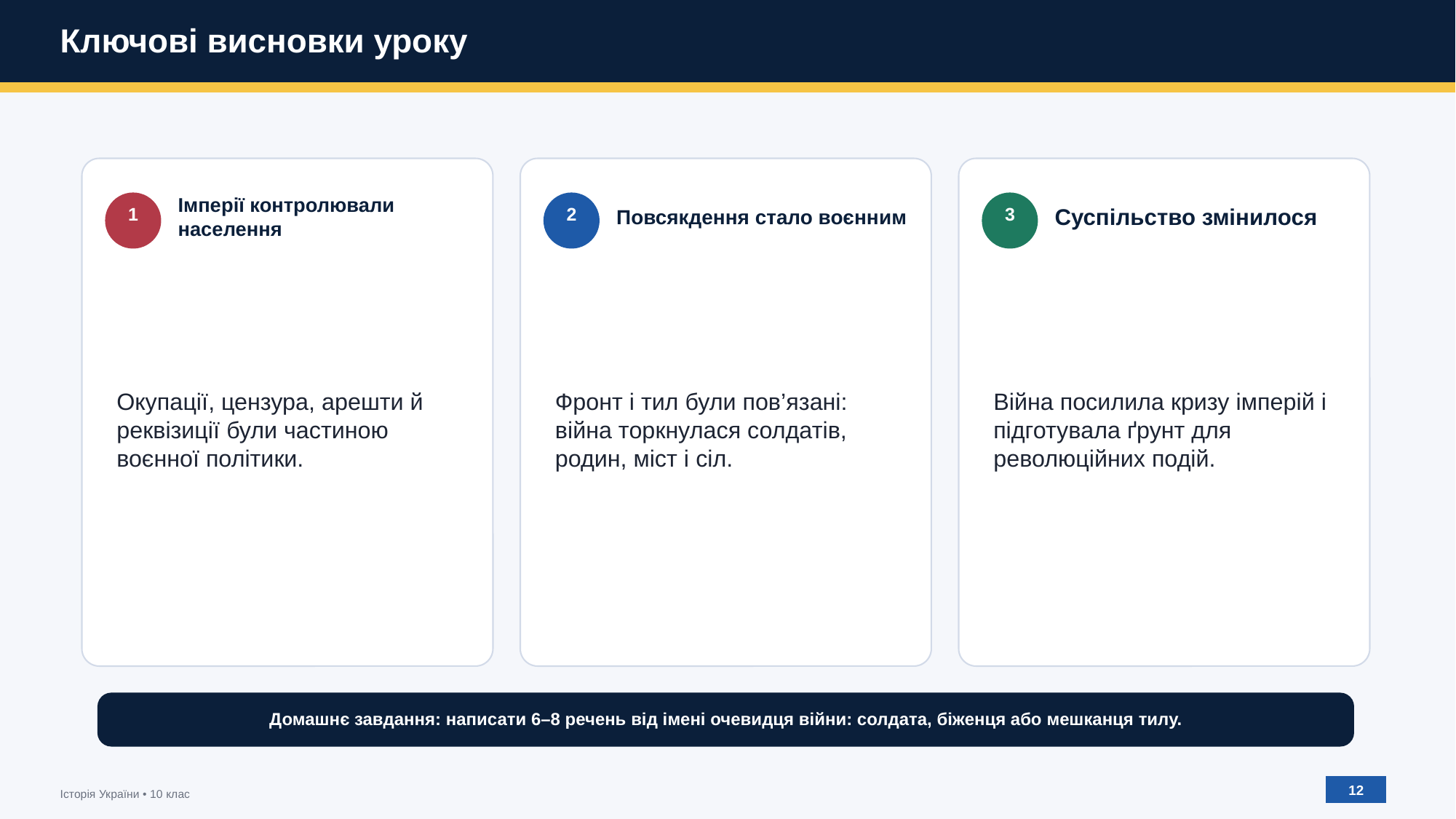

Ключові висновки уроку

Імперії контролювали населення
Повсякдення стало воєнним
Суспільство змінилося

1
2
3
Окупації, цензура, арешти й реквізиції були частиною воєнної політики.
Фронт і тил були пов’язані: війна торкнулася солдатів, родин, міст і сіл.
Війна посилила кризу імперій і підготувала ґрунт для революційних подій.

Домашнє завдання: написати 6–8 речень від імені очевидця війни: солдата, біженця або мешканця тилу.
12
Історія України • 10 клас